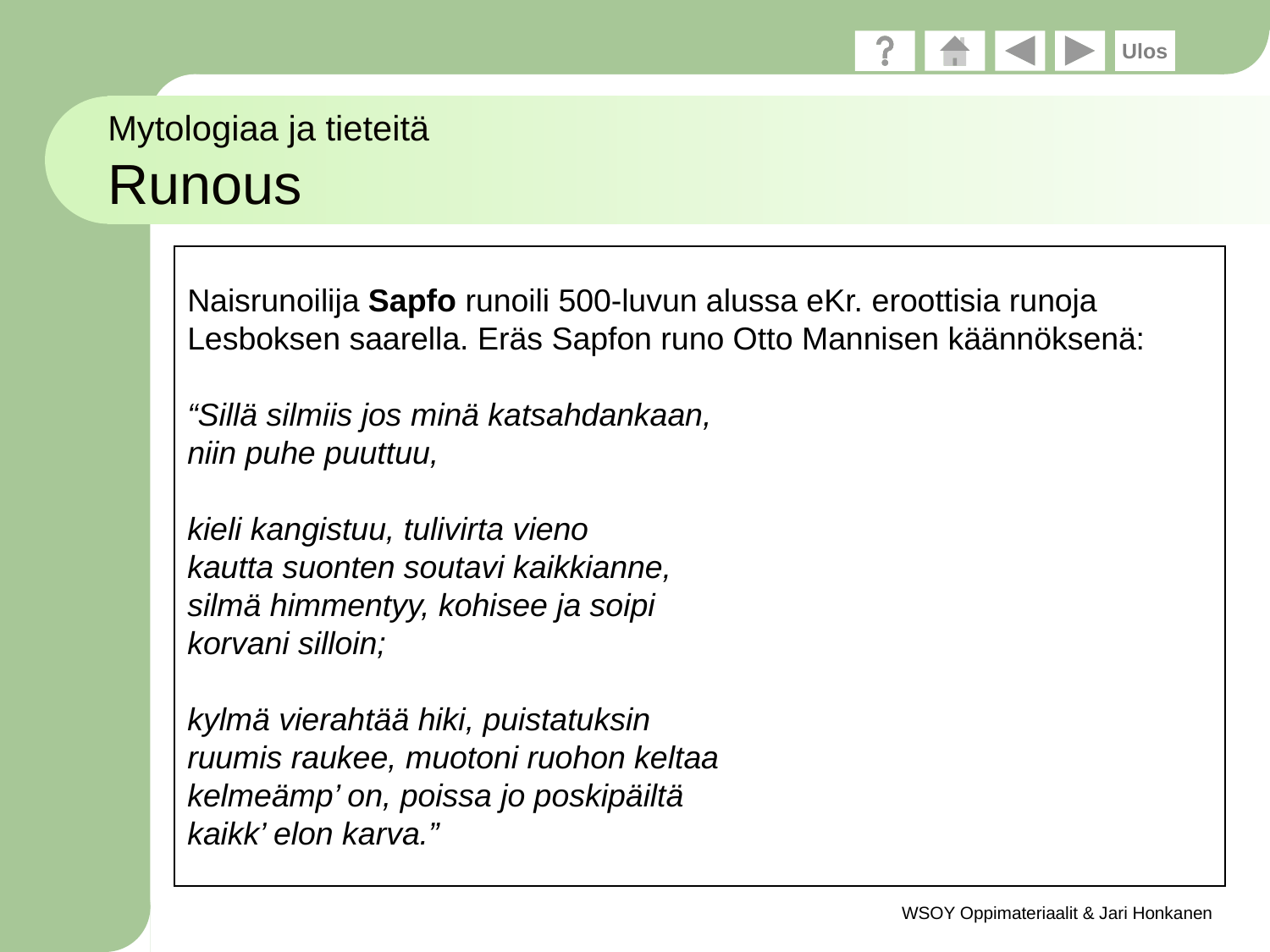

# Mytologiaa ja tieteitä Runous
Naisrunoilija Sapfo runoili 500-luvun alussa eKr. eroottisia runoja
Lesboksen saarella. Eräs Sapfon runo Otto Mannisen käännöksenä:
“Sillä silmiis jos minä katsahdankaan,
niin puhe puuttuu,

kieli kangistuu, tulivirta vieno
kautta suonten soutavi kaikkianne,
silmä himmentyy, kohisee ja soipi
korvani silloin;

kylmä vierahtää hiki, puistatuksin
ruumis raukee, muotoni ruohon keltaa
kelmeämp’ on, poissa jo poskipäiltä
kaikk’ elon karva.”
myyttejä suullisena perimätietona
sokea runoilija Homeros kirjoitti myytit ylös 700-luvulla eKr. Ilias ja Odysseia runoelmina
Homeroksen itsensä kirjoittamaa ilmeisesti Odysseiaa 100 vuotta vanhempi osa Ilias
lyriikka kukoisti 600-luvulla eKr.
Pindaros, kuorolyriikkaa
Sapho, soololyriikkaa

WSOY Oppimateriaalit & Jari Honkanen